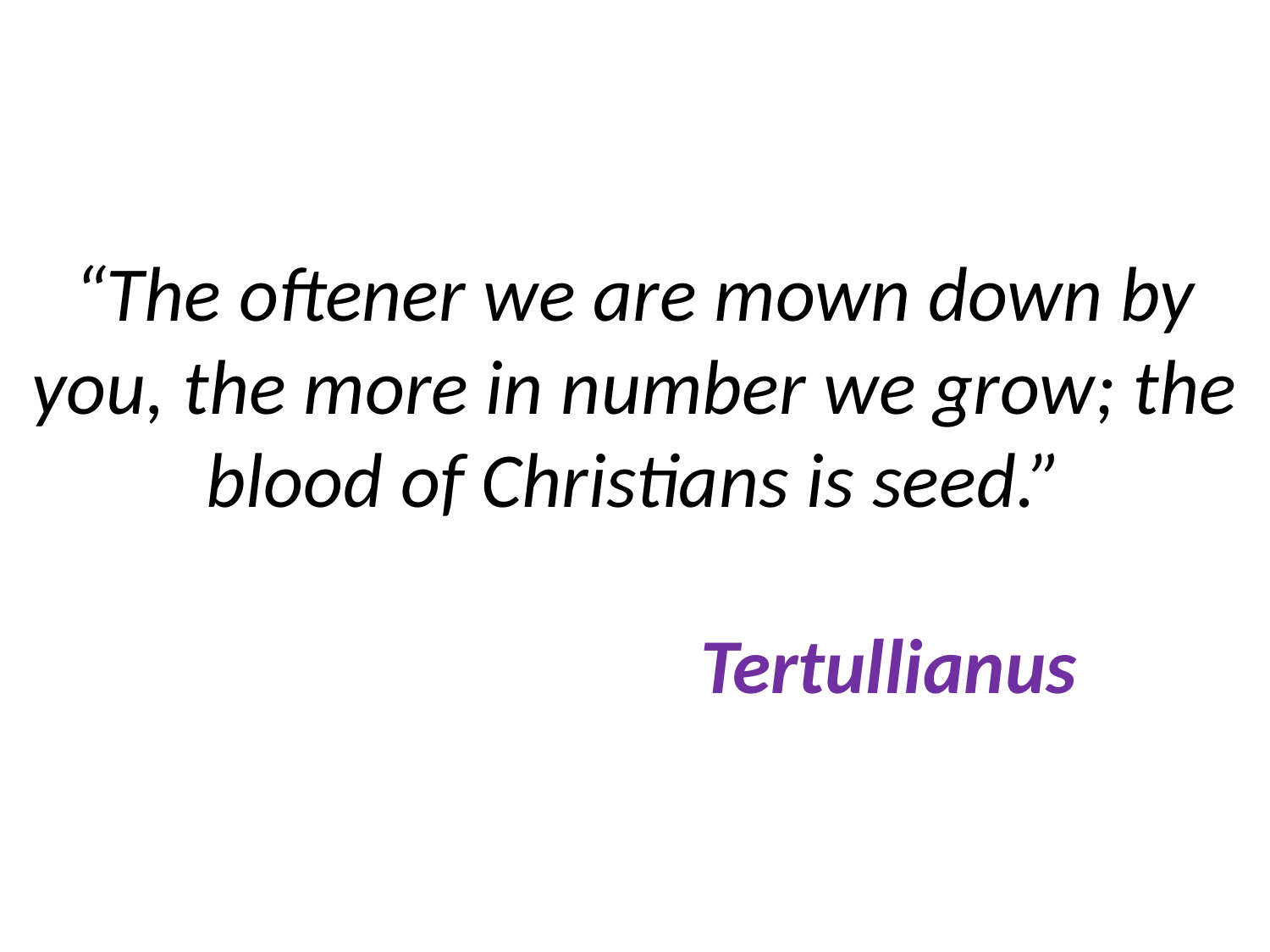

# “The oftener we are mown down by you, the more in number we grow; the blood of Christians is seed.” Tertullianus